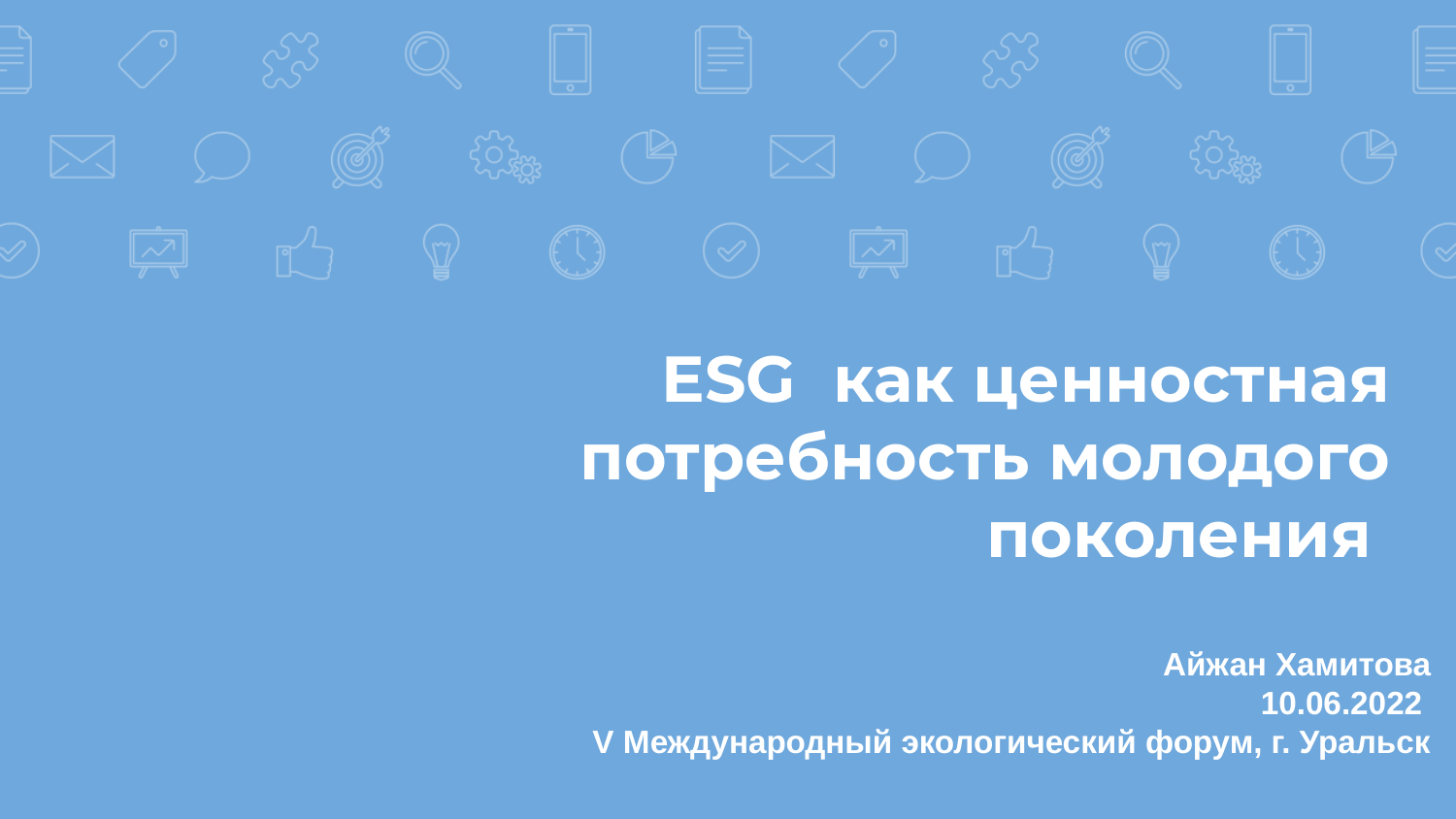

# ESG  как ценностная потребность молодого поколения
Айжан Хамитова
10.06.2022
V Международный экологический форум, г. Уральск